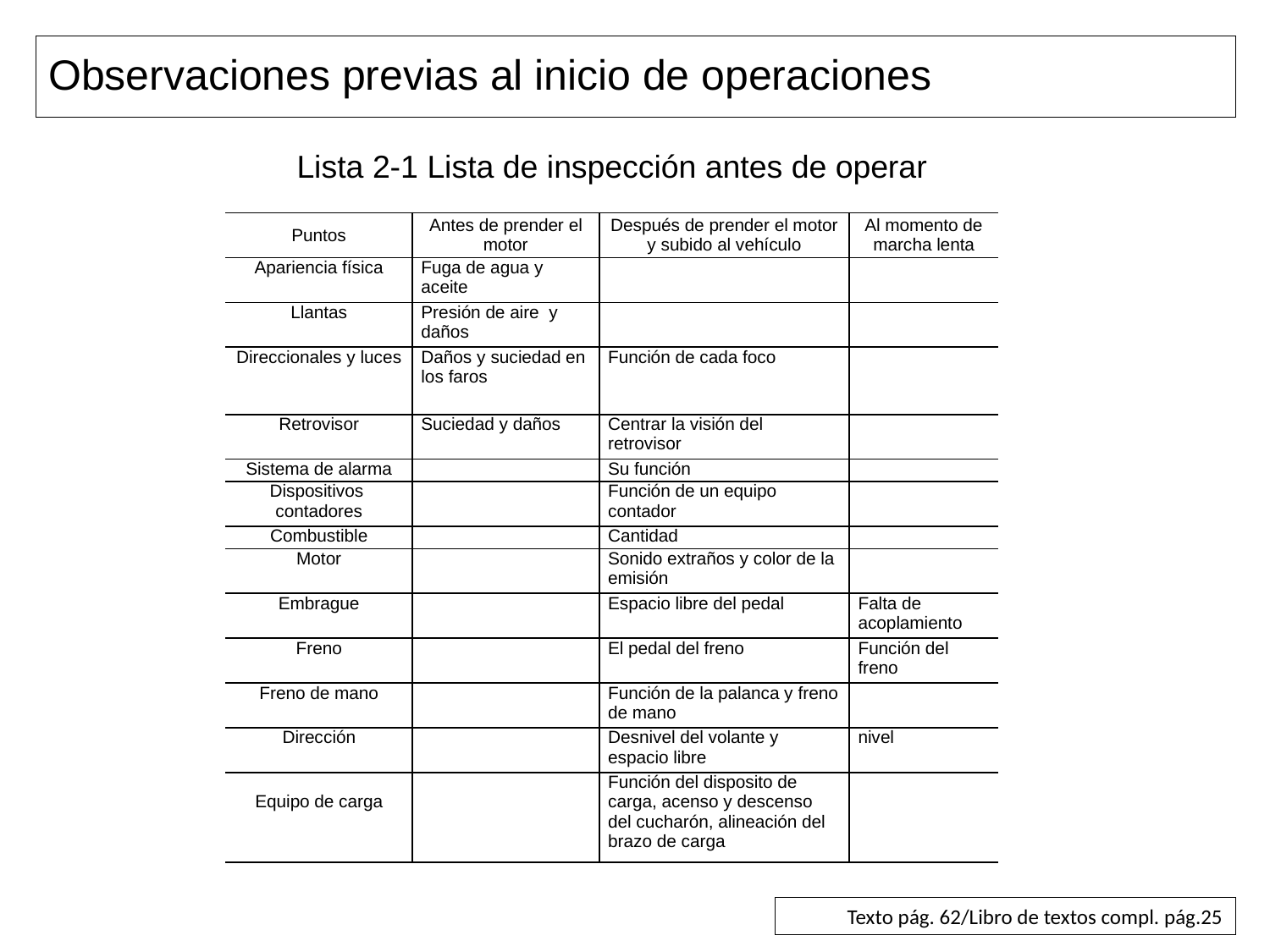

# Observaciones previas al inicio de operaciones
Lista 2-1 Lista de inspección antes de operar
| Puntos | Antes de prender el motor | Después de prender el motor y subido al vehículo | Al momento de marcha lenta |
| --- | --- | --- | --- |
| Apariencia física | Fuga de agua y aceite |  |  |
| Llantas | Presión de aire y daños |  |  |
| Direccionales y luces | Daños y suciedad en los faros | Función de cada foco |  |
| Retrovisor | Suciedad y daños | Centrar la visión del retrovisor |  |
| Sistema de alarma |  | Su función |  |
| Dispositivos contadores |  | Función de un equipo contador |  |
| Combustible |  | Cantidad |  |
| Motor |  | Sonido extraños y color de la emisión |  |
| Embrague |  | Espacio libre del pedal | Falta de acoplamiento |
| Freno |  | El pedal del freno | Función del freno |
| Freno de mano |  | Función de la palanca y freno de mano |  |
| Dirección |  | Desnivel del volante y espacio libre | nivel |
| Equipo de carga |  | Función del disposito de carga, acenso y descenso del cucharón, alineación del brazo de carga |  |
Texto pág. 62/Libro de textos compl. pág.25